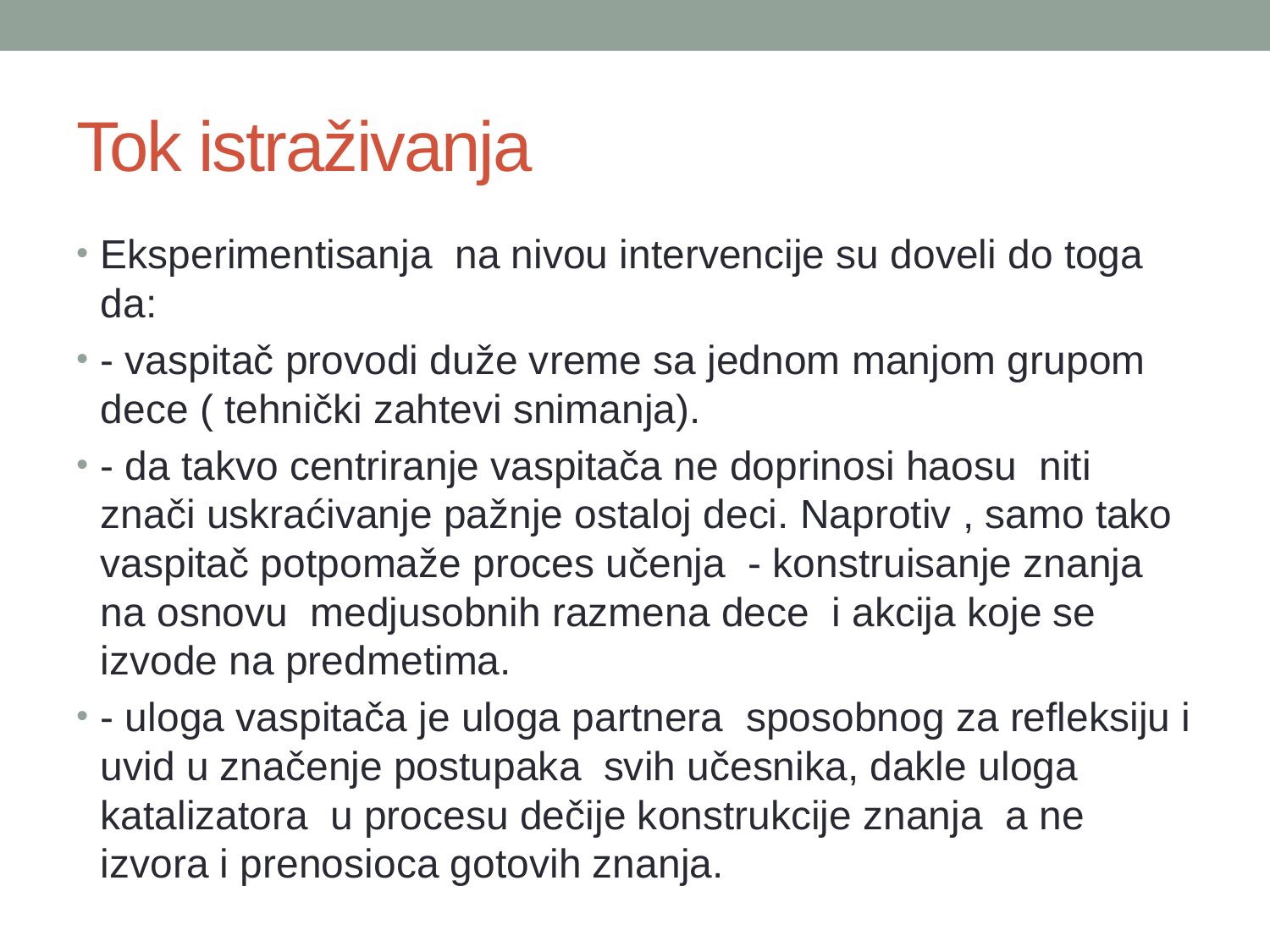

# Tok istraživanja
Eksperimentisanja  na nivou intervencije su doveli do toga da:
- vaspitač provodi duže vreme sa jednom manjom grupom dece ( tehnički zahtevi snimanja).
- da takvo centriranje vaspitača ne doprinosi haosu  niti  znači uskraćivanje pažnje ostaloj deci. Naprotiv , samo tako vaspitač potpomaže proces učenja  - konstruisanje znanja na osnovu  medjusobnih razmena dece  i akcija koje se izvode na predmetima.
- uloga vaspitača je uloga partnera  sposobnog za refleksiju i uvid u značenje postupaka  svih učesnika, dakle uloga katalizatora  u procesu dečije konstrukcije znanja  a ne izvora i prenosioca gotovih znanja.